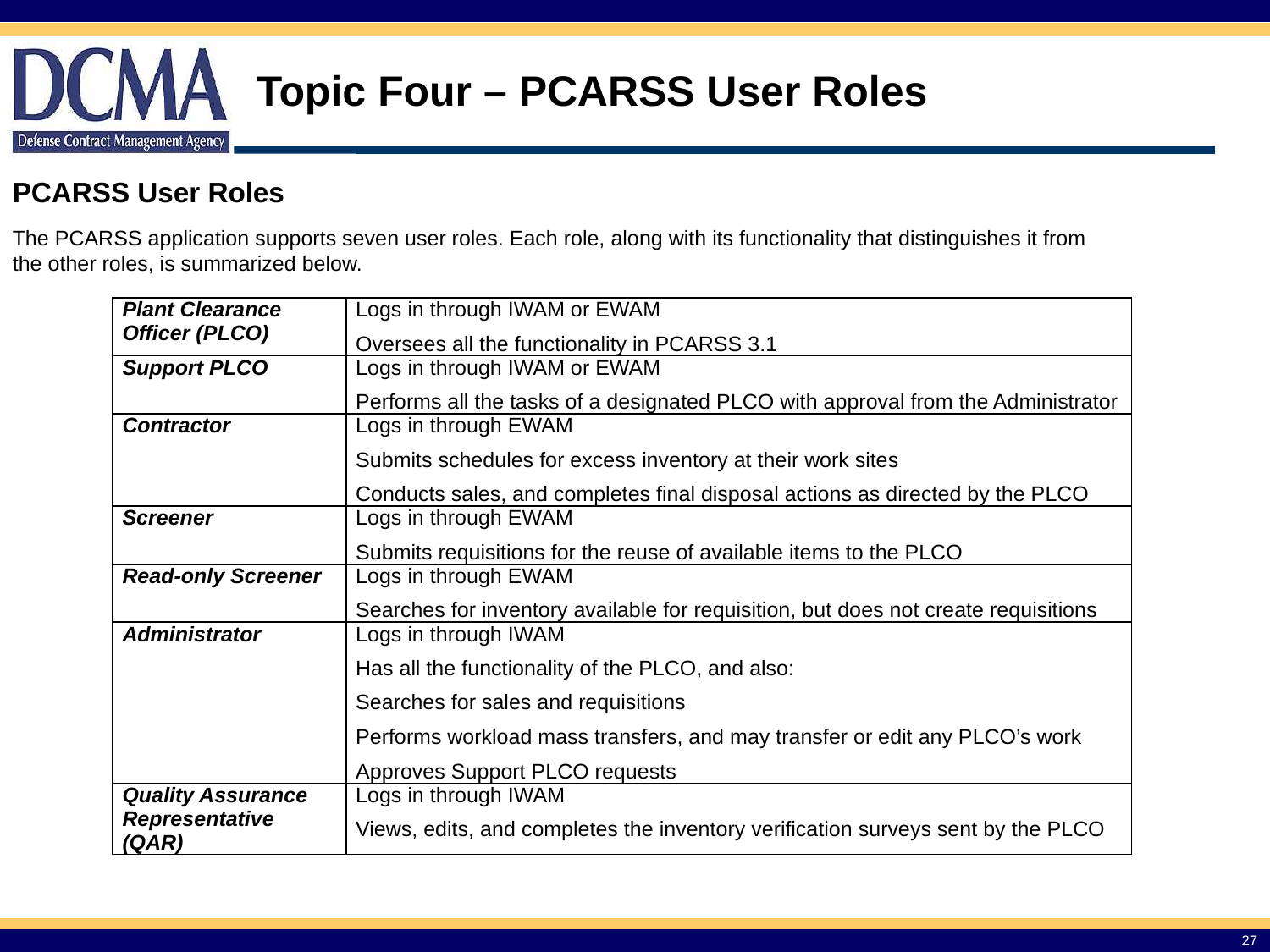

Topic Four – PCARSS User Roles
PCARSS User Roles
The PCARSS application supports seven user roles. Each role, along with its functionality that distinguishes it from the other roles, is summarized below.
| Plant Clearance Officer (PLCO) | Logs in through IWAM or EWAM Oversees all the functionality in PCARSS 3.1 |
| --- | --- |
| Support PLCO | Logs in through IWAM or EWAM Performs all the tasks of a designated PLCO with approval from the Administrator |
| Contractor | Logs in through EWAM Submits schedules for excess inventory at their work sites Conducts sales, and completes final disposal actions as directed by the PLCO |
| Screener | Logs in through EWAM Submits requisitions for the reuse of available items to the PLCO |
| Read-only Screener | Logs in through EWAM Searches for inventory available for requisition, but does not create requisitions |
| Administrator | Logs in through IWAM Has all the functionality of the PLCO, and also: Searches for sales and requisitions Performs workload mass transfers, and may transfer or edit any PLCO’s work Approves Support PLCO requests |
| Quality Assurance Representative (QAR) | Logs in through IWAM Views, edits, and completes the inventory verification surveys sent by the PLCO |
27